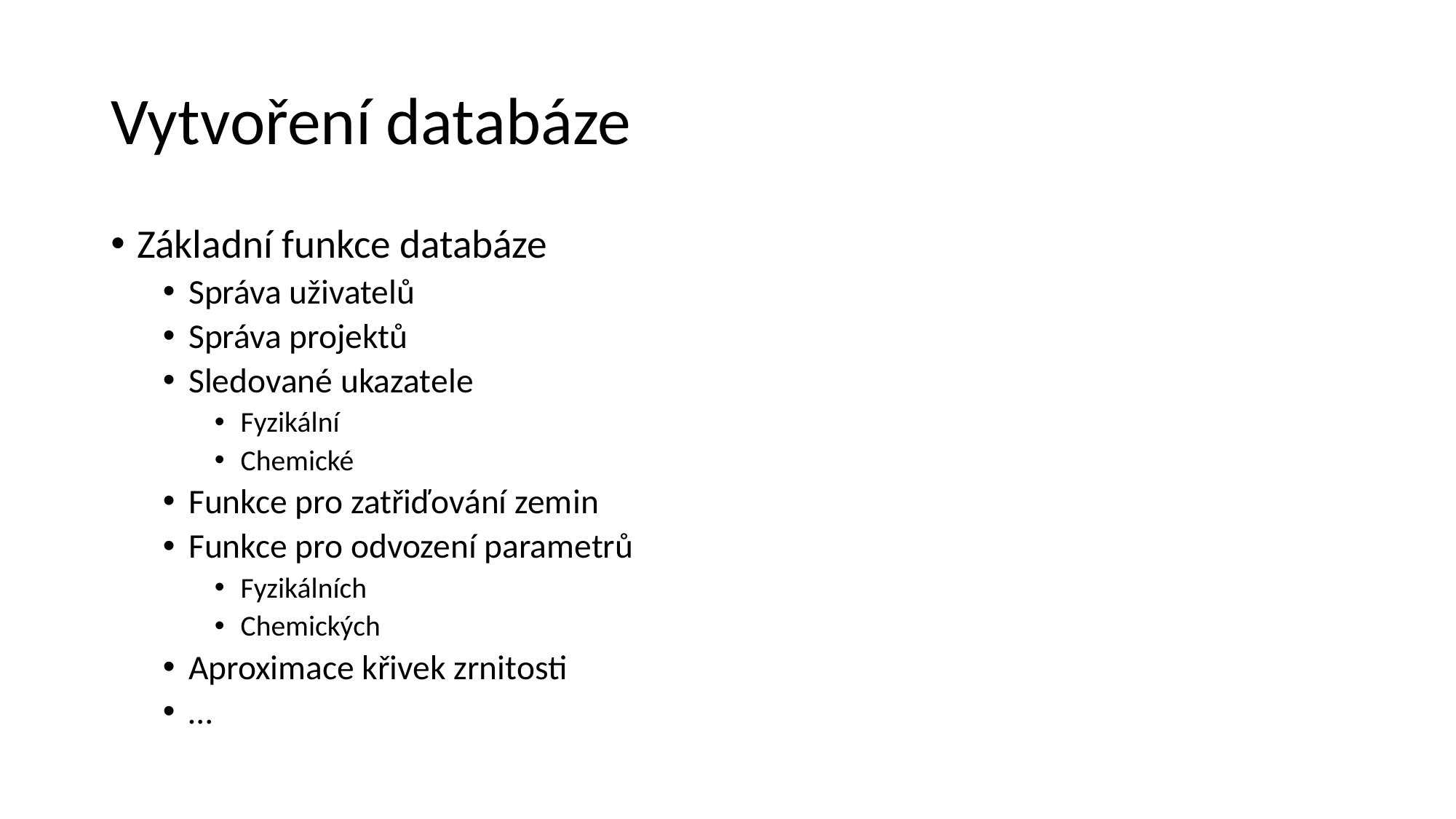

# Vytvoření databáze
Základní funkce databáze
Správa uživatelů
Správa projektů
Sledované ukazatele
Fyzikální
Chemické
Funkce pro zatřiďování zemin
Funkce pro odvození parametrů
Fyzikálních
Chemických
Aproximace křivek zrnitosti
…